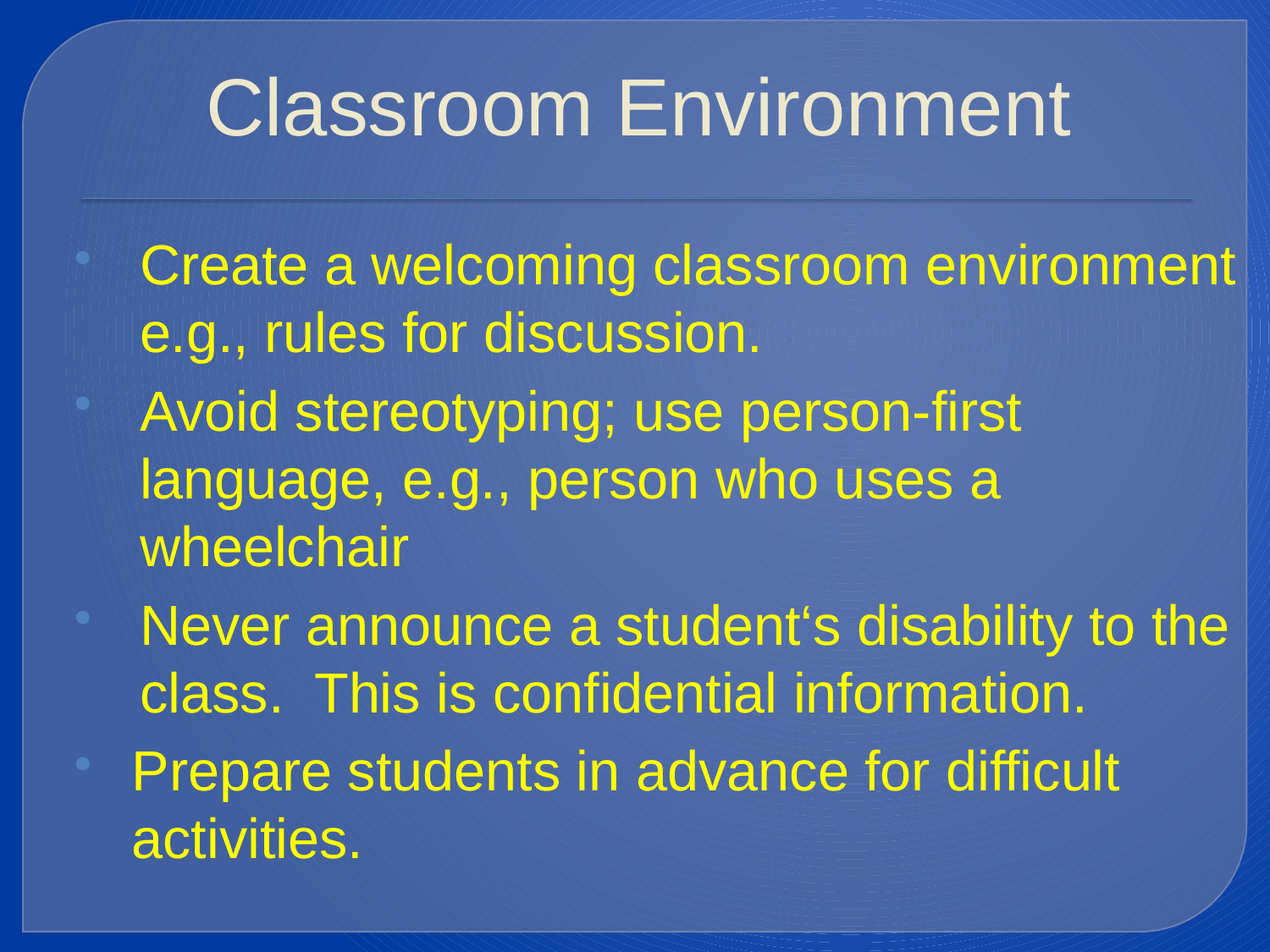

# Classroom Environment
Create a welcoming classroom environment e.g., rules for discussion.
Avoid stereotyping; use person-first language, e.g., person who uses a wheelchair
Never announce a student‘s disability to the class.  This is confidential information.
Prepare students in advance for difficult activities.